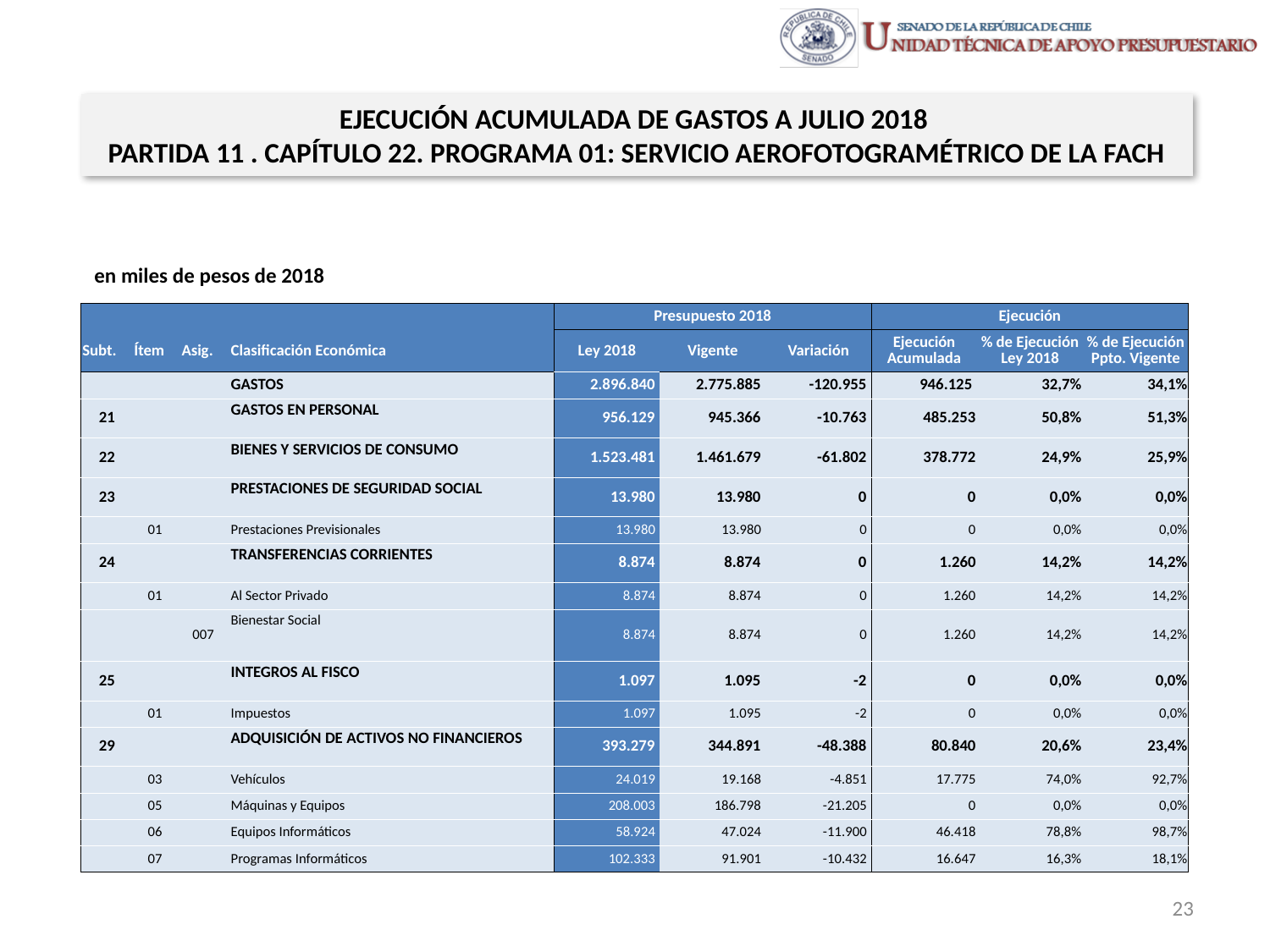

EJECUCIÓN ACUMULADA DE GASTOS A JULIO 2018
PARTIDA 11 . CAPÍTULO 22. PROGRAMA 01: SERVICIO AEROFOTOGRAMÉTRICO DE LA FACH
en miles de pesos de 2018
|  |  |  |  | Presupuesto 2018 |  |  | Ejecución |  |  |
| --- | --- | --- | --- | --- | --- | --- | --- | --- | --- |
| Subt. | Ítem | Asig. | Clasificación Económica | Ley 2018 | Vigente | Variación | Ejecución Acumulada | % de Ejecución Ley 2018 | % de Ejecución Ppto. Vigente |
|  |  |  | GASTOS | 2.896.840 | 2.775.885 | -120.955 | 946.125 | 32,7% | 34,1% |
| 21 |  |  | GASTOS EN PERSONAL | 956.129 | 945.366 | -10.763 | 485.253 | 50,8% | 51,3% |
| 22 |  |  | BIENES Y SERVICIOS DE CONSUMO | 1.523.481 | 1.461.679 | -61.802 | 378.772 | 24,9% | 25,9% |
| 23 |  |  | PRESTACIONES DE SEGURIDAD SOCIAL | 13.980 | 13.980 | 0 | 0 | 0,0% | 0,0% |
|  | 01 |  | Prestaciones Previsionales | 13.980 | 13.980 | 0 | 0 | 0,0% | 0,0% |
| 24 |  |  | TRANSFERENCIAS CORRIENTES | 8.874 | 8.874 | 0 | 1.260 | 14,2% | 14,2% |
|  | 01 |  | Al Sector Privado | 8.874 | 8.874 | 0 | 1.260 | 14,2% | 14,2% |
|  |  | 007 | Bienestar Social | 8.874 | 8.874 | 0 | 1.260 | 14,2% | 14,2% |
| 25 |  |  | INTEGROS AL FISCO | 1.097 | 1.095 | -2 | 0 | 0,0% | 0,0% |
|  | 01 |  | Impuestos | 1.097 | 1.095 | -2 | 0 | 0,0% | 0,0% |
| 29 |  |  | ADQUISICIÓN DE ACTIVOS NO FINANCIEROS | 393.279 | 344.891 | -48.388 | 80.840 | 20,6% | 23,4% |
|  | 03 |  | Vehículos | 24.019 | 19.168 | -4.851 | 17.775 | 74,0% | 92,7% |
|  | 05 |  | Máquinas y Equipos | 208.003 | 186.798 | -21.205 | 0 | 0,0% | 0,0% |
|  | 06 |  | Equipos Informáticos | 58.924 | 47.024 | -11.900 | 46.418 | 78,8% | 98,7% |
|  | 07 |  | Programas Informáticos | 102.333 | 91.901 | -10.432 | 16.647 | 16,3% | 18,1% |
Fuente: Elaboración propia en base  a Informes de ejecución presupuestaria mensual de DIPRES

23